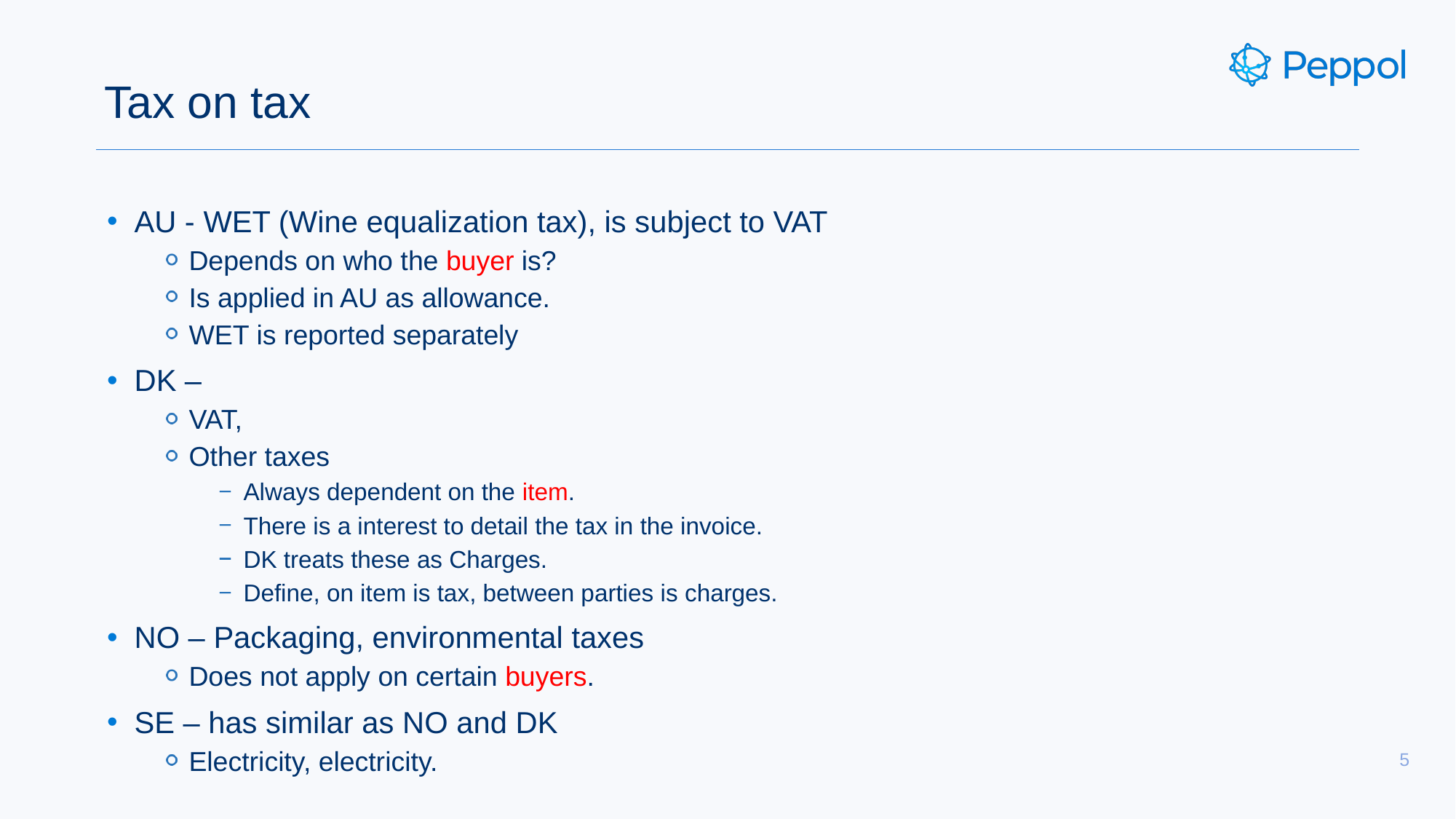

# Tax on tax
AU - WET (Wine equalization tax), is subject to VAT
Depends on who the buyer is?
Is applied in AU as allowance.
WET is reported separately
DK –
VAT,
Other taxes
Always dependent on the item.
There is a interest to detail the tax in the invoice.
DK treats these as Charges.
Define, on item is tax, between parties is charges.
NO – Packaging, environmental taxes
Does not apply on certain buyers.
SE – has similar as NO and DK
Electricity, electricity.
5